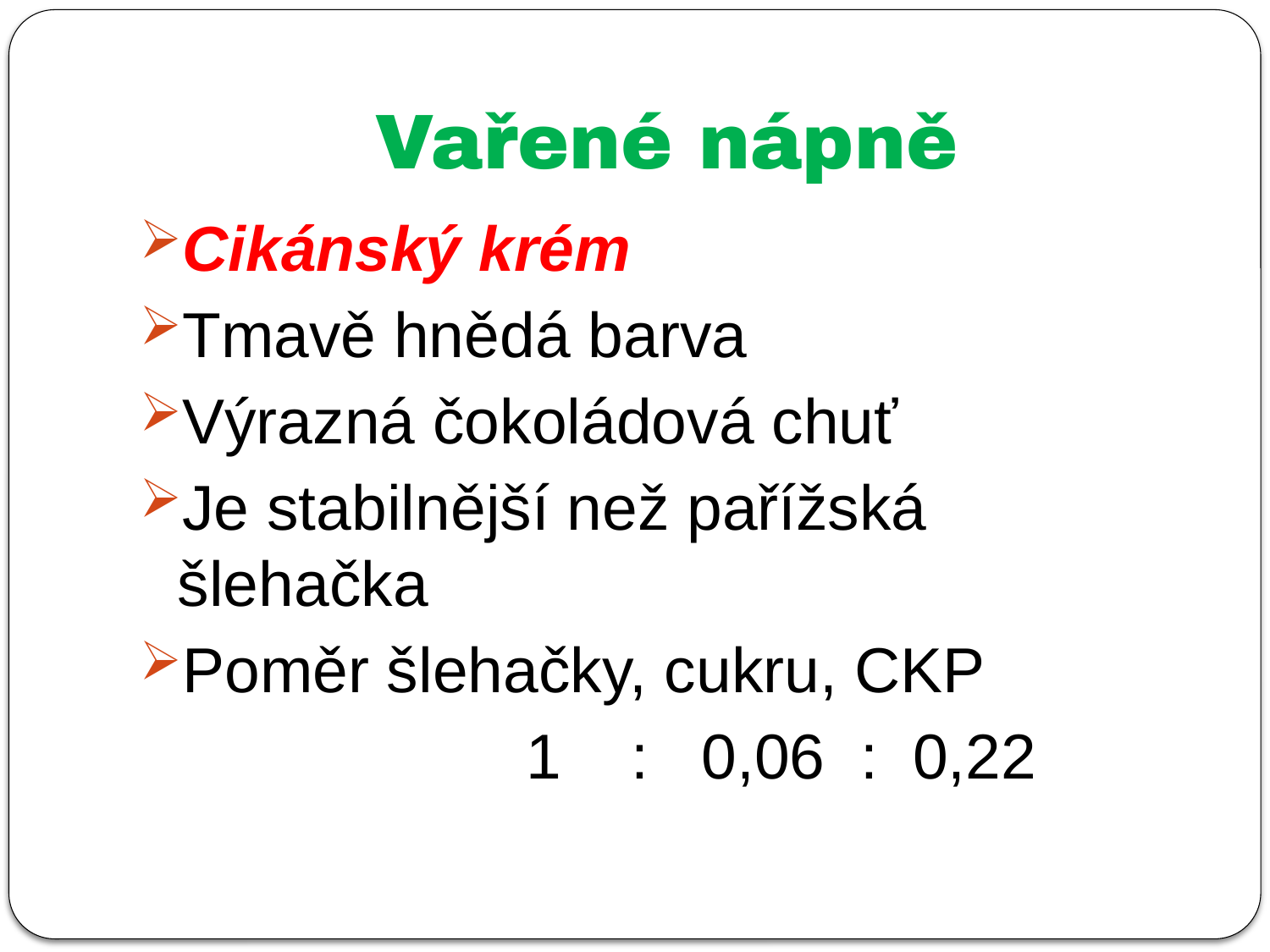

# Vařené nápně
Cikánský krém
Tmavě hnědá barva
Výrazná čokoládová chuť
Je stabilnější než pařížská šlehačka
Poměr šlehačky, cukru, CKP
                      1    :   0,06  :  0,22